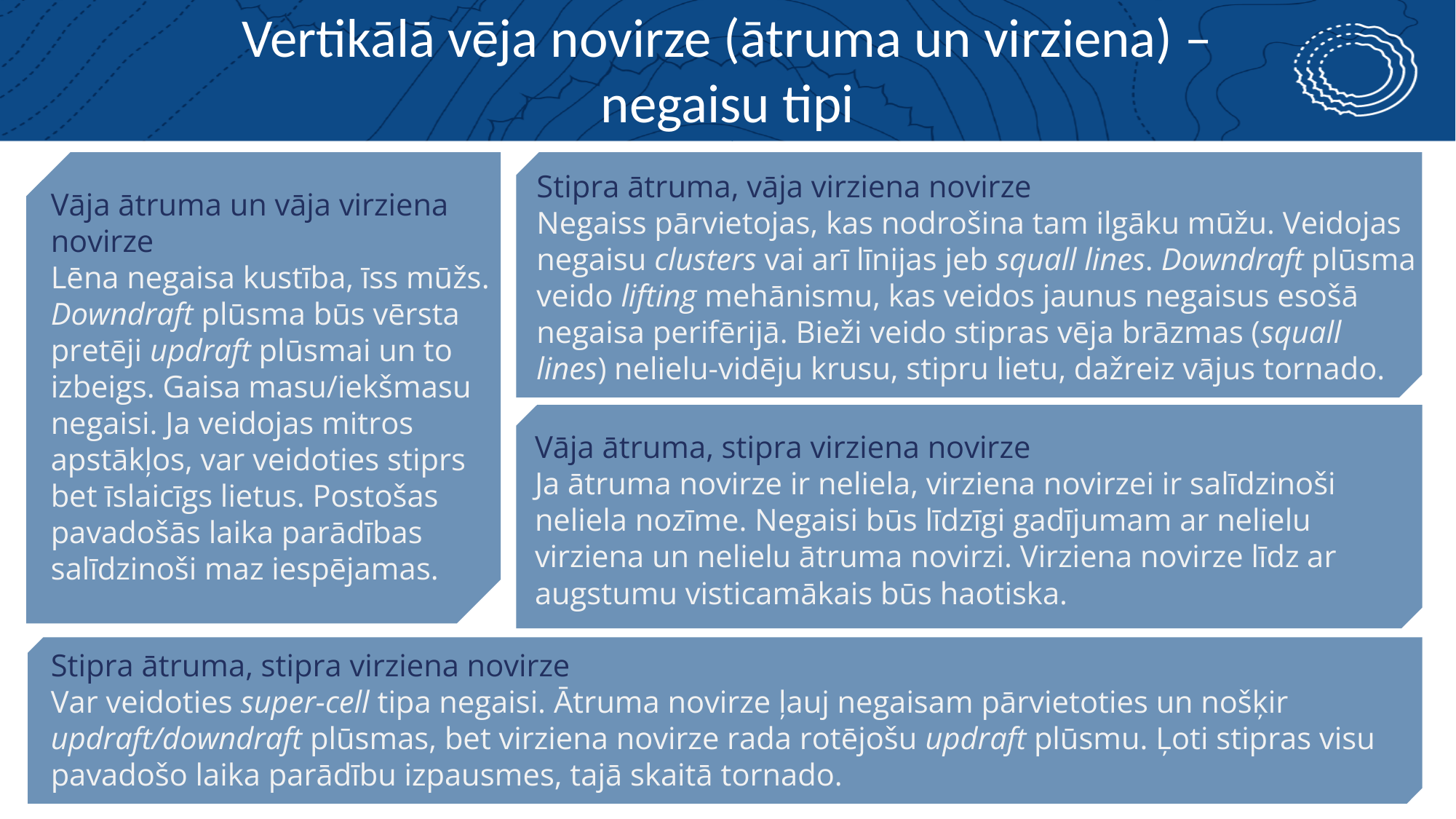

# Vertikālā vēja novirze (ātruma un virziena) – negaisu tipi

Stipra ātruma, vāja virziena novirze
Negaiss pārvietojas, kas nodrošina tam ilgāku mūžu. Veidojas negaisu clusters vai arī līnijas jeb squall lines. Downdraft plūsma veido lifting mehānismu, kas veidos jaunus negaisus esošā negaisa perifērijā. Bieži veido stipras vēja brāzmas (squall lines) nelielu-vidēju krusu, stipru lietu, dažreiz vājus tornado.
Vāja ātruma un vāja virziena novirze
Lēna negaisa kustība, īss mūžs. Downdraft plūsma būs vērsta pretēji updraft plūsmai un to izbeigs. Gaisa masu/iekšmasu negaisi. Ja veidojas mitros apstākļos, var veidoties stiprs bet īslaicīgs lietus. Postošas pavadošās laika parādības salīdzinoši maz iespējamas.
Vāja ātruma, stipra virziena novirze
Ja ātruma novirze ir neliela, virziena novirzei ir salīdzinoši neliela nozīme. Negaisi būs līdzīgi gadījumam ar nelielu virziena un nelielu ātruma novirzi. Virziena novirze līdz ar augstumu visticamākais būs haotiska.

Stipra ātruma, stipra virziena novirze
Var veidoties super-cell tipa negaisi. Ātruma novirze ļauj negaisam pārvietoties un nošķir updraft/downdraft plūsmas, bet virziena novirze rada rotējošu updraft plūsmu. Ļoti stipras visu pavadošo laika parādību izpausmes, tajā skaitā tornado.